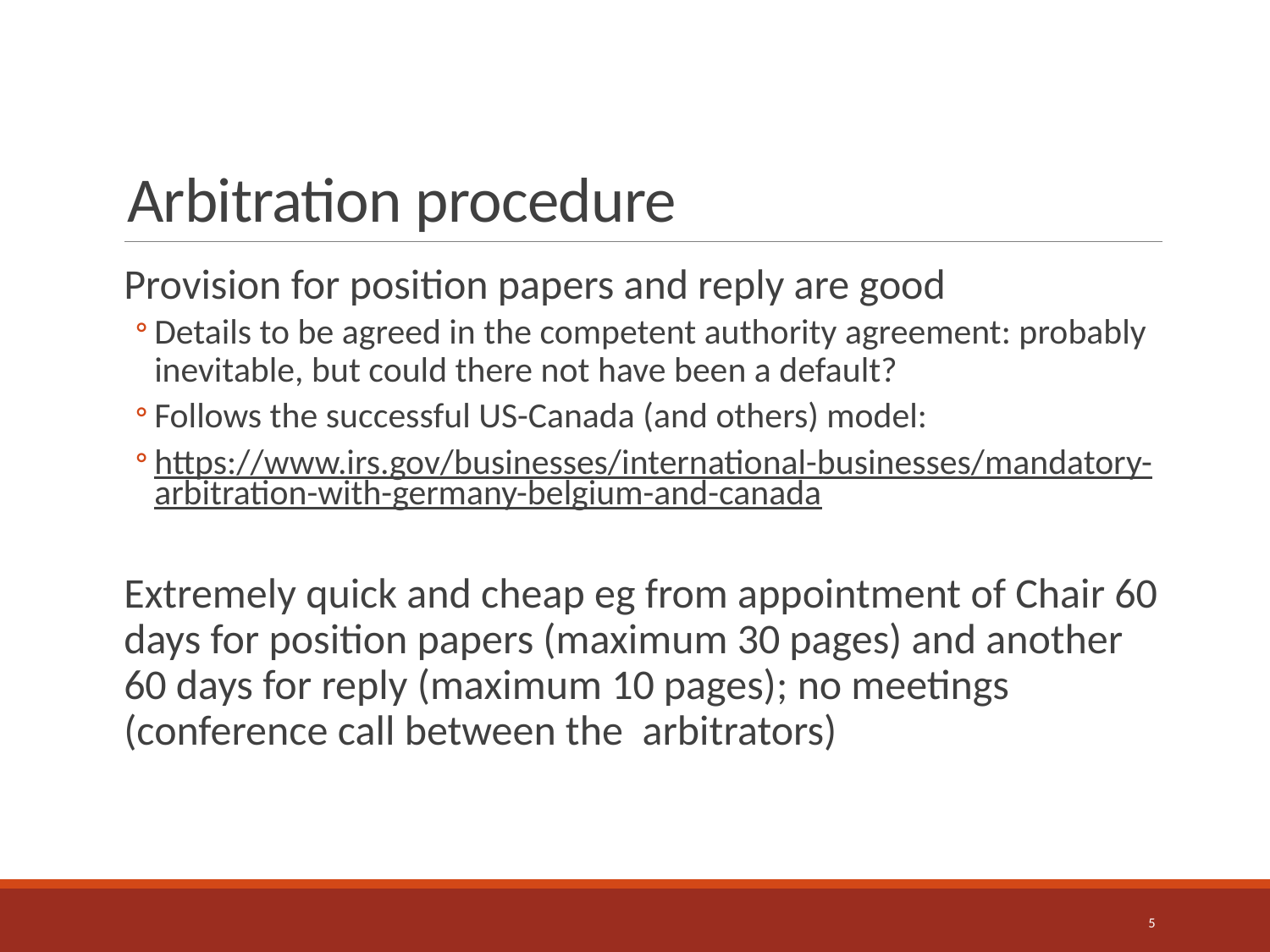

# Arbitration procedure
Provision for position papers and reply are good
Details to be agreed in the competent authority agreement: probably inevitable, but could there not have been a default?
Follows the successful US-Canada (and others) model:
https://www.irs.gov/businesses/international-businesses/mandatory-arbitration-with-germany-belgium-and-canada
Extremely quick and cheap eg from appointment of Chair 60 days for position papers (maximum 30 pages) and another 60 days for reply (maximum 10 pages); no meetings (conference call between the  arbitrators)

5